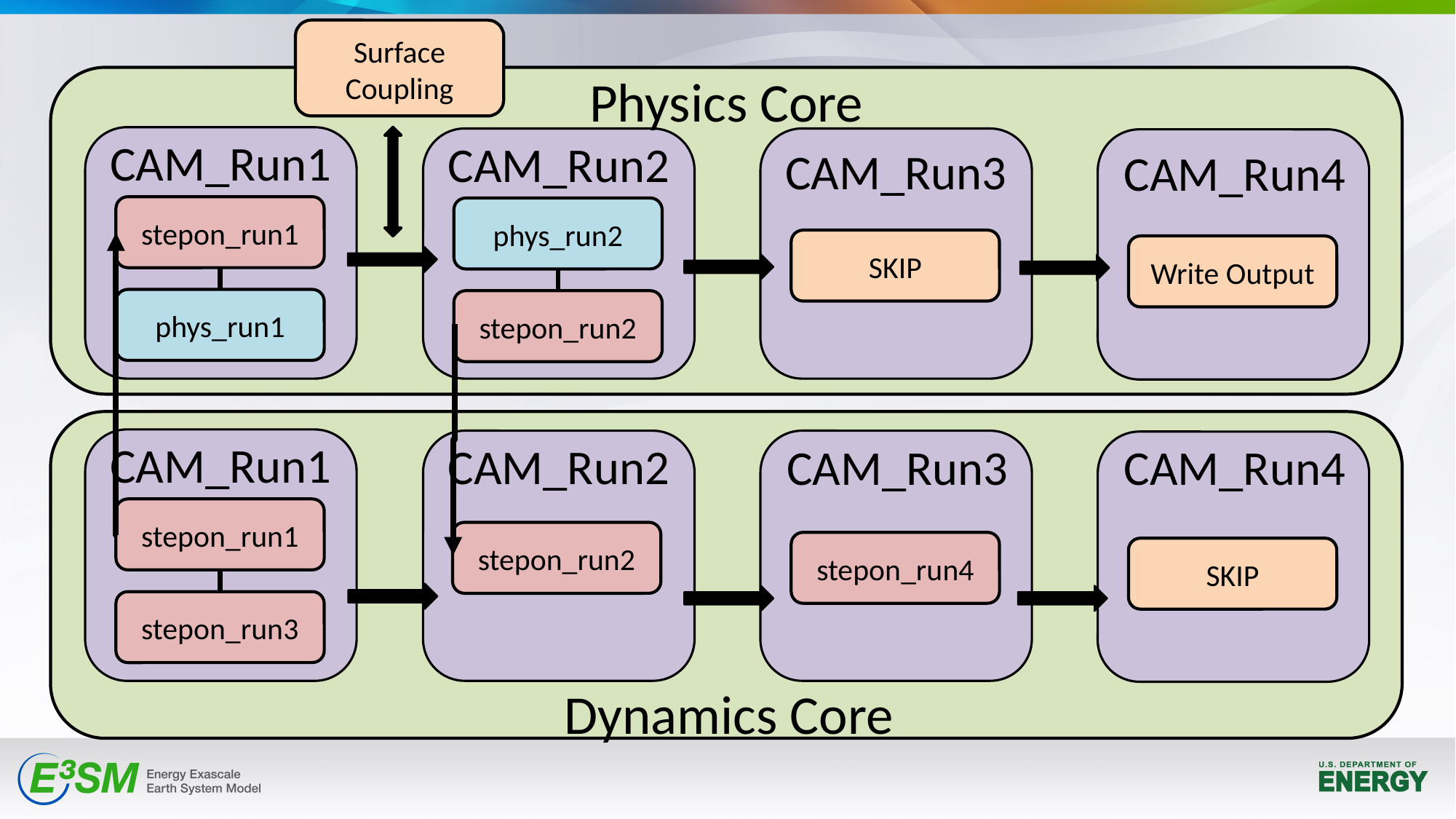

Surface Coupling
Physics Core

CAM_Run1

CAM_Run2

CAM_Run3
CAM_Run4

stepon_run1
phys_run2

SKIP

Write Output

phys_run1
stepon_run2

CAM_Run1

CAM_Run2

CAM_Run4
CAM_Run3

stepon_run1

stepon_run2

stepon_run4
SKIP

stepon_run3
Dynamics Core